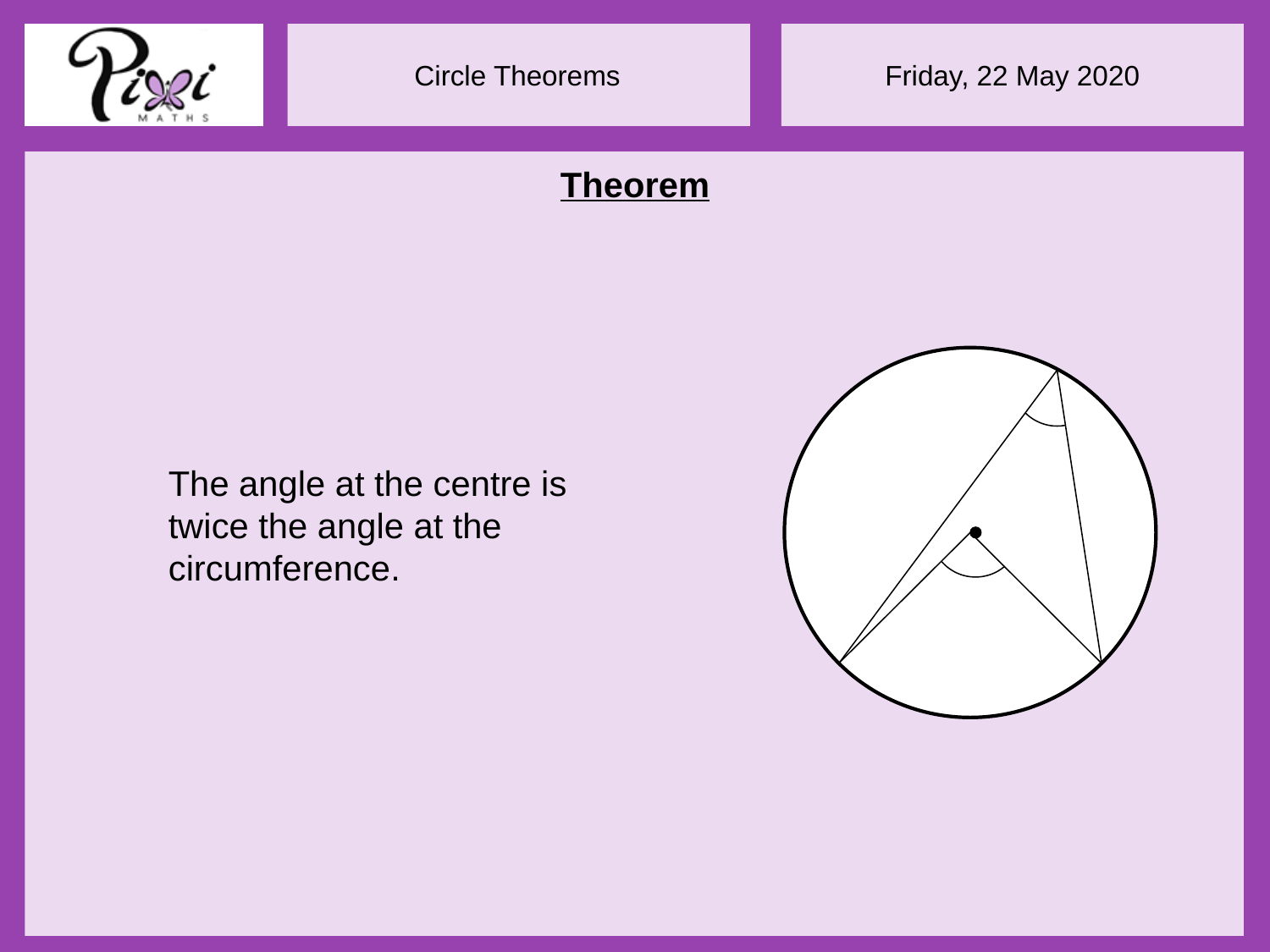

Theorem

The angle at the centre is twice the angle at the circumference.